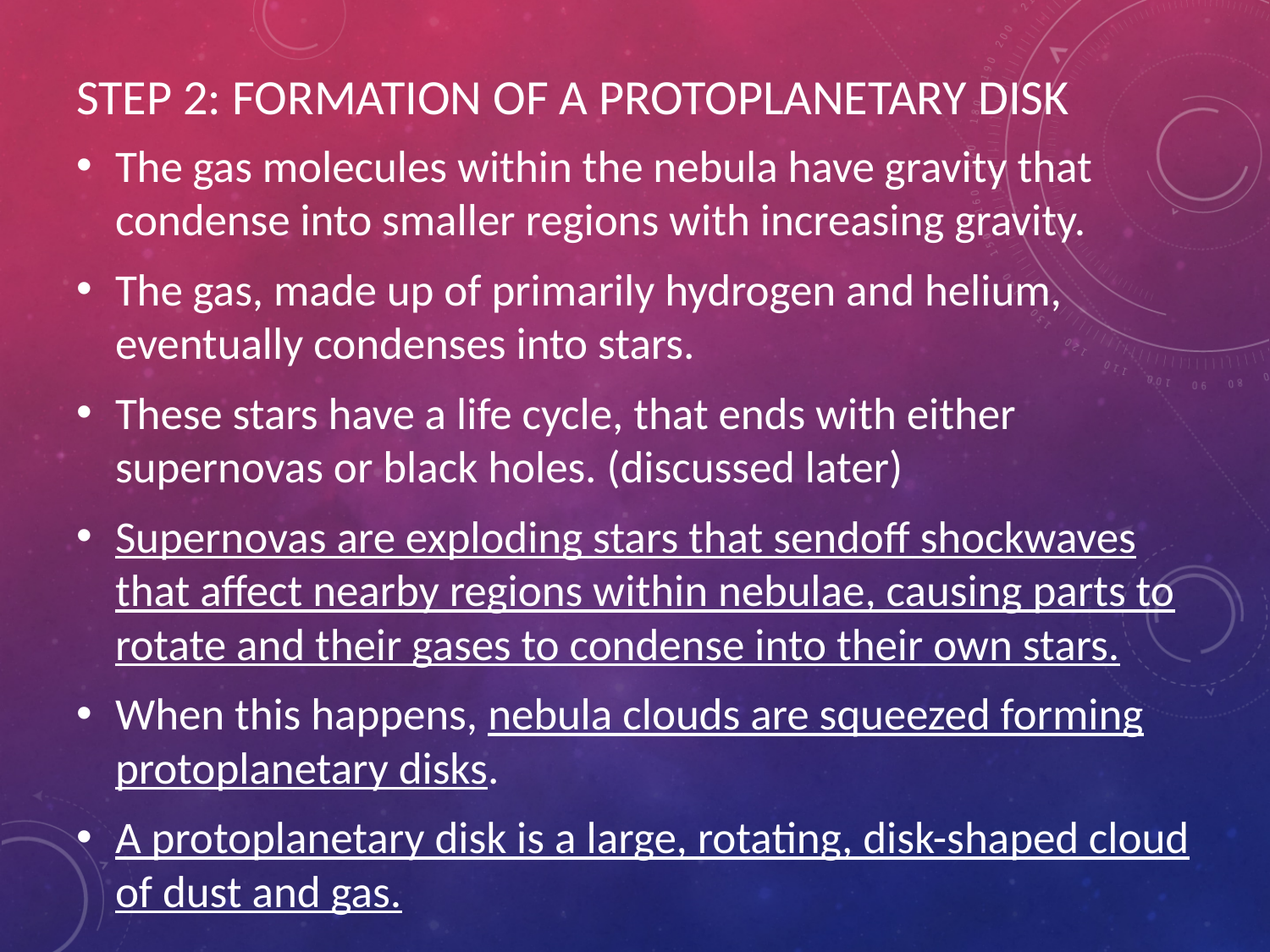

# Step 2: Formation of a Protoplanetary Disk
The gas molecules within the nebula have gravity that condense into smaller regions with increasing gravity.
The gas, made up of primarily hydrogen and helium, eventually condenses into stars.
These stars have a life cycle, that ends with either supernovas or black holes. (discussed later)
Supernovas are exploding stars that sendoff shockwaves that affect nearby regions within nebulae, causing parts to rotate and their gases to condense into their own stars.
When this happens, nebula clouds are squeezed forming protoplanetary disks.
A protoplanetary disk is a large, rotating, disk-shaped cloud of dust and gas.